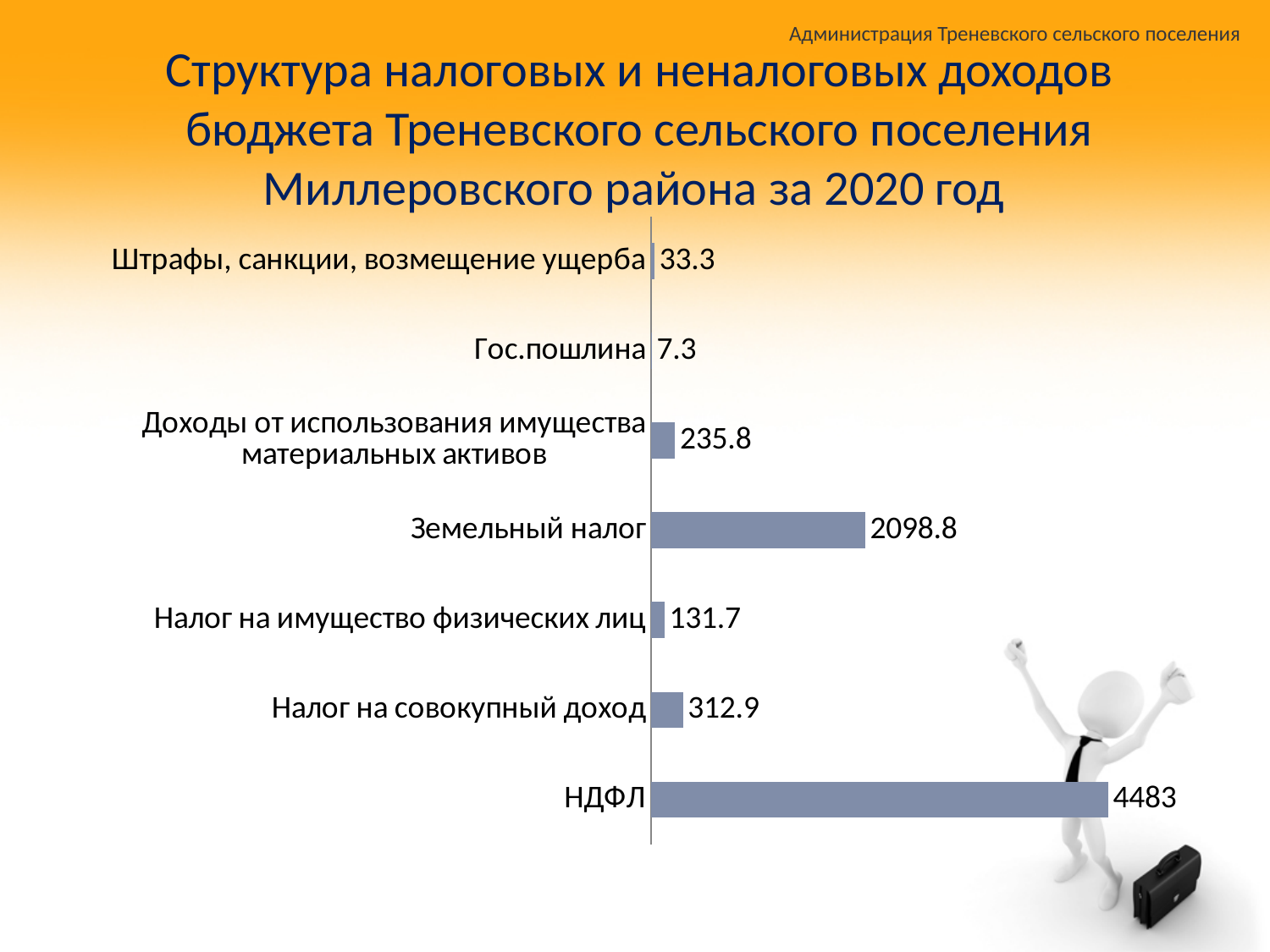

Администрация Треневского сельского поселения
# Структура налоговых и неналоговых доходов бюджета Треневского сельского поселения Миллеровского района за 2020 год

### Chart

| Category | Столбец1 |
|---|---|
| НДФЛ | 4483.0 |
| Налог на совокупный доход | 312.9 |
| Налог на имущество физических лиц | 131.7 |
| Земельный налог | 2098.8 |
| Доходы от использования имущества материальных активов | 235.8 |
| Гос.пошлина | 7.3 |
| Штрафы, санкции, возмещение ущерба | 33.3 |